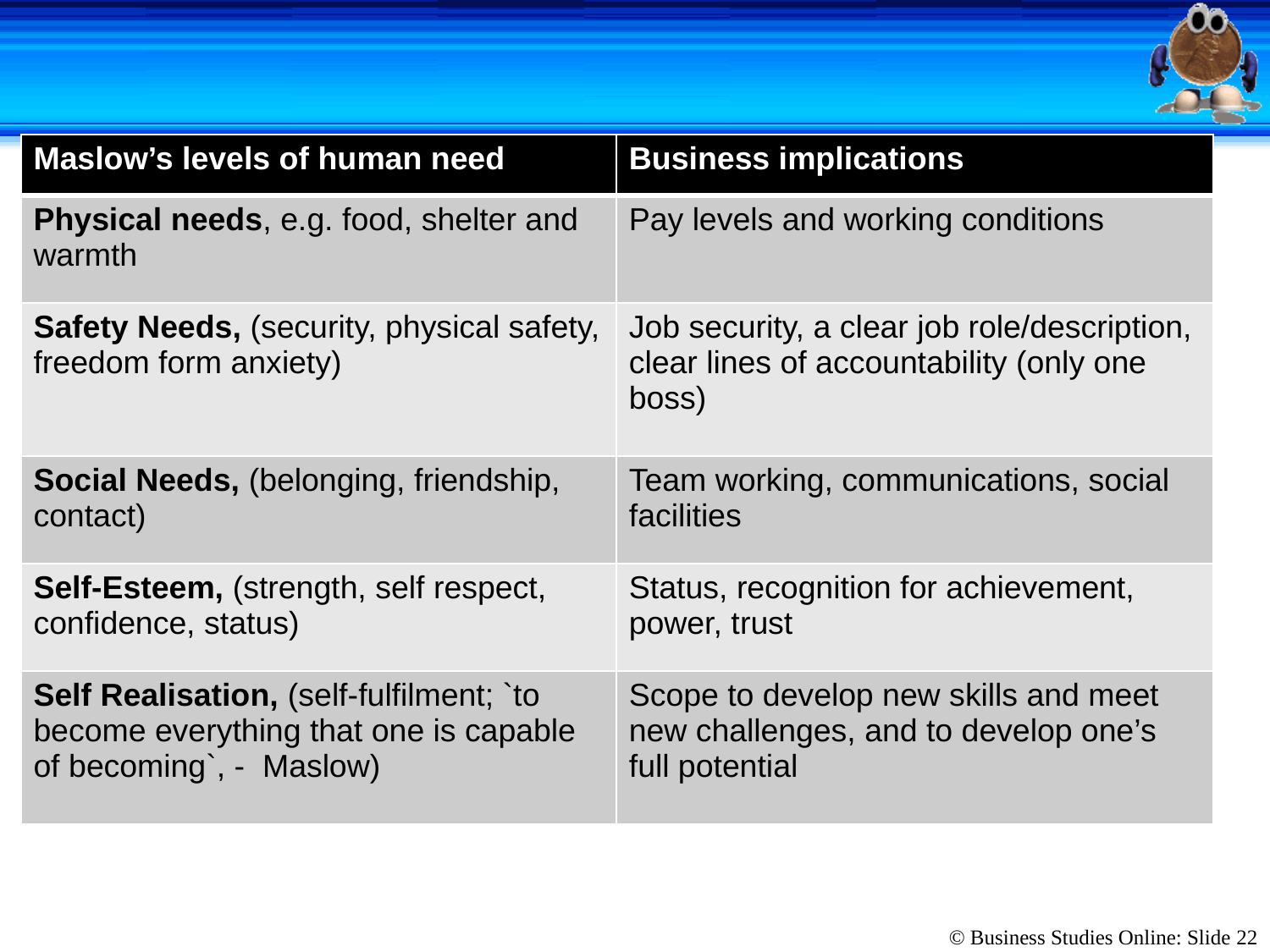

#
| Maslow’s levels of human need | Business implications |
| --- | --- |
| Physical needs, e.g. food, shelter and warmth | Pay levels and working conditions |
| Safety Needs, (security, physical safety, freedom form anxiety) | Job security, a clear job role/description, clear lines of accountability (only one boss) |
| Social Needs, (belonging, friendship, contact) | Team working, communications, social facilities |
| Self-Esteem, (strength, self respect, confidence, status) | Status, recognition for achievement, power, trust |
| Self Realisation, (self-fulfilment; `to become everything that one is capable of becoming`, - Maslow) | Scope to develop new skills and meet new challenges, and to develop one’s full potential |